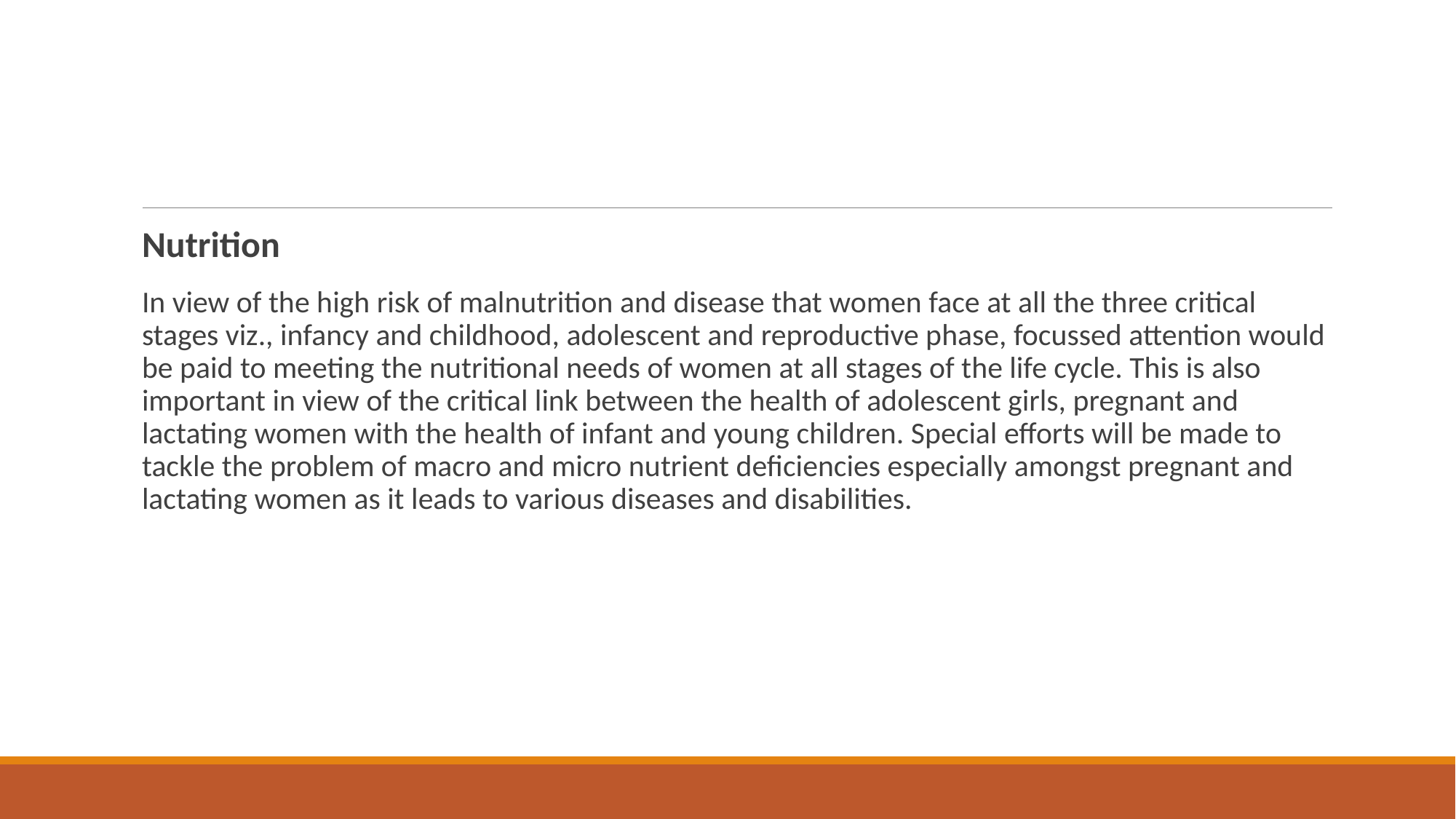

#
Nutrition
In view of the high risk of malnutrition and disease that women face at all the three critical stages viz., infancy and childhood, adolescent and reproductive phase, focussed attention would be paid to meeting the nutritional needs of women at all stages of the life cycle. This is also important in view of the critical link between the health of adolescent girls, pregnant and lactating women with the health of infant and young children. Special efforts will be made to tackle the problem of macro and micro nutrient deficiencies especially amongst pregnant and lactating women as it leads to various diseases and disabilities.